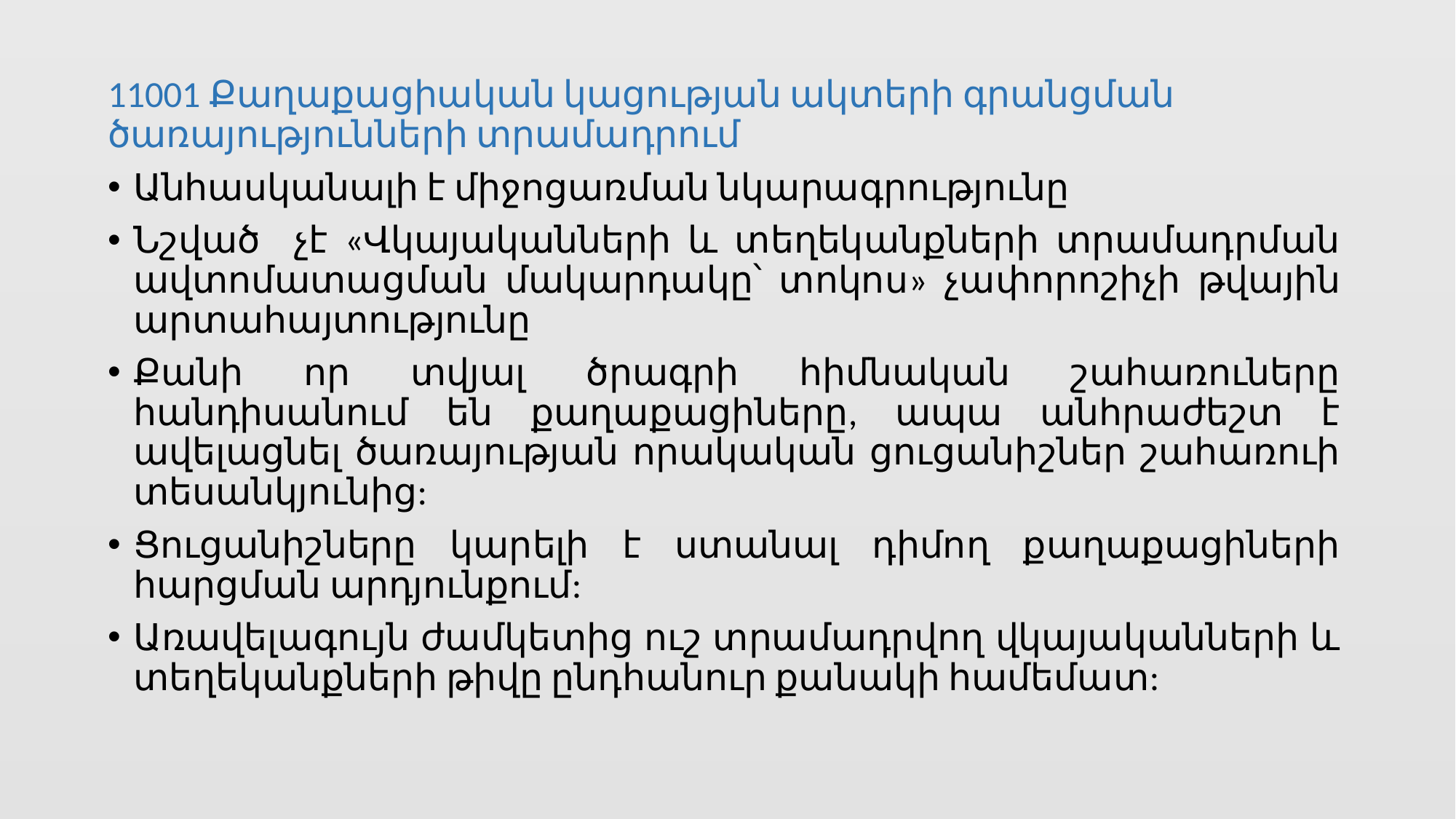

11001 Քաղաքացիական կացության ակտերի գրանցման ծառայությունների տրամադրում
Անհասկանալի է միջոցառման նկարագրությունը
Նշված  չէ «Վկայականների և տեղեկանքների տրամադրման ավտոմատացման մակարդակը՝ տոկոս» չափորոշիչի թվային արտահայտությունը
Քանի որ տվյալ ծրագրի հիմնական շահառուները հանդիսանում են քաղաքացիները, ապա անհրաժեշտ է ավելացնել ծառայության որակական ցուցանիշներ շահառուի տեսանկյունից:
Ցուցանիշները կարելի է ստանալ դիմող քաղաքացիների հարցման արդյունքում:
Առավելագույն ժամկետից ուշ տրամադրվող վկայականների և տեղեկանքների թիվը ընդհանուր քանակի համեմատ: